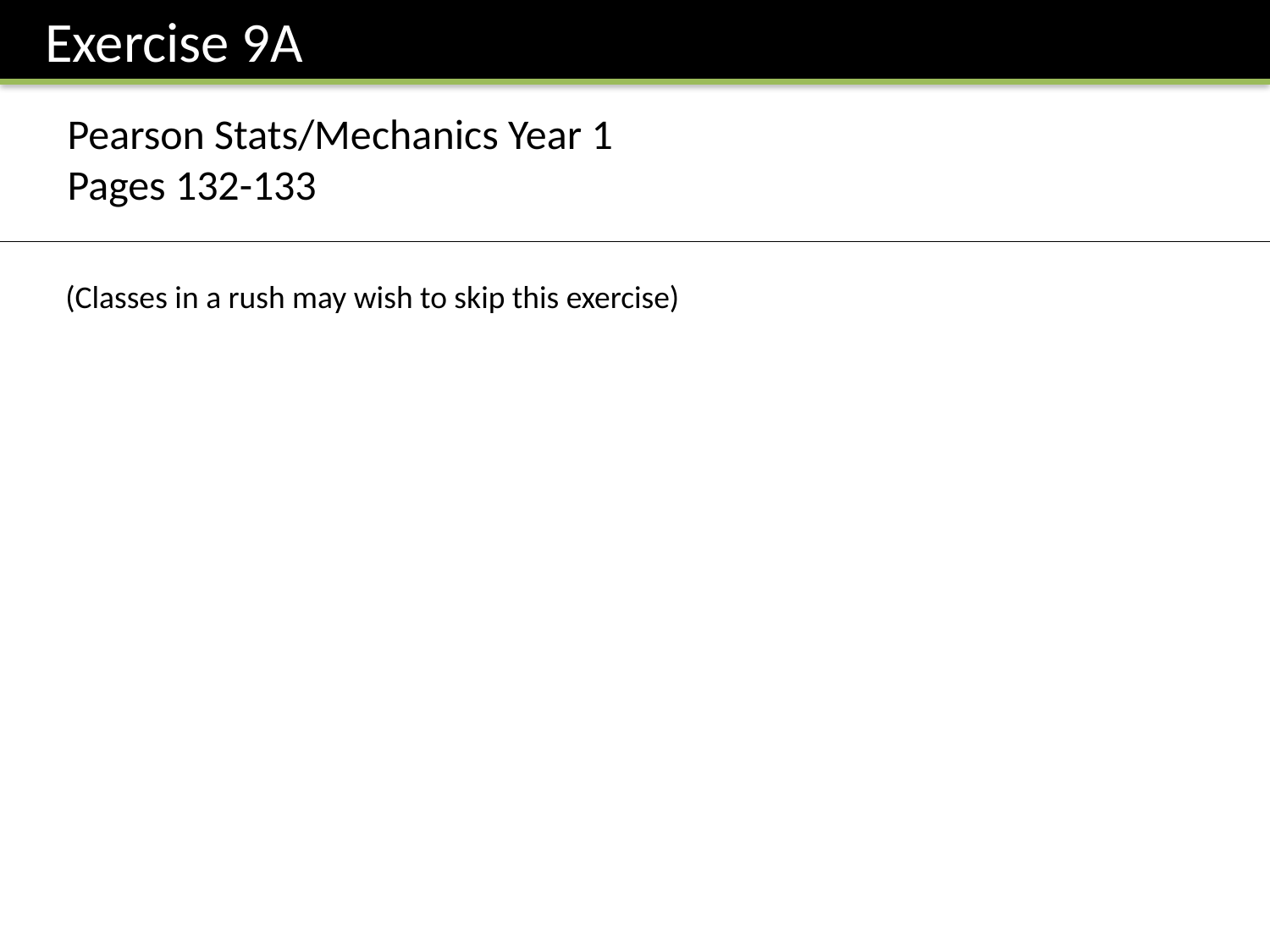

Exercise 9A
Pearson Stats/Mechanics Year 1
Pages 132-133
(Classes in a rush may wish to skip this exercise)